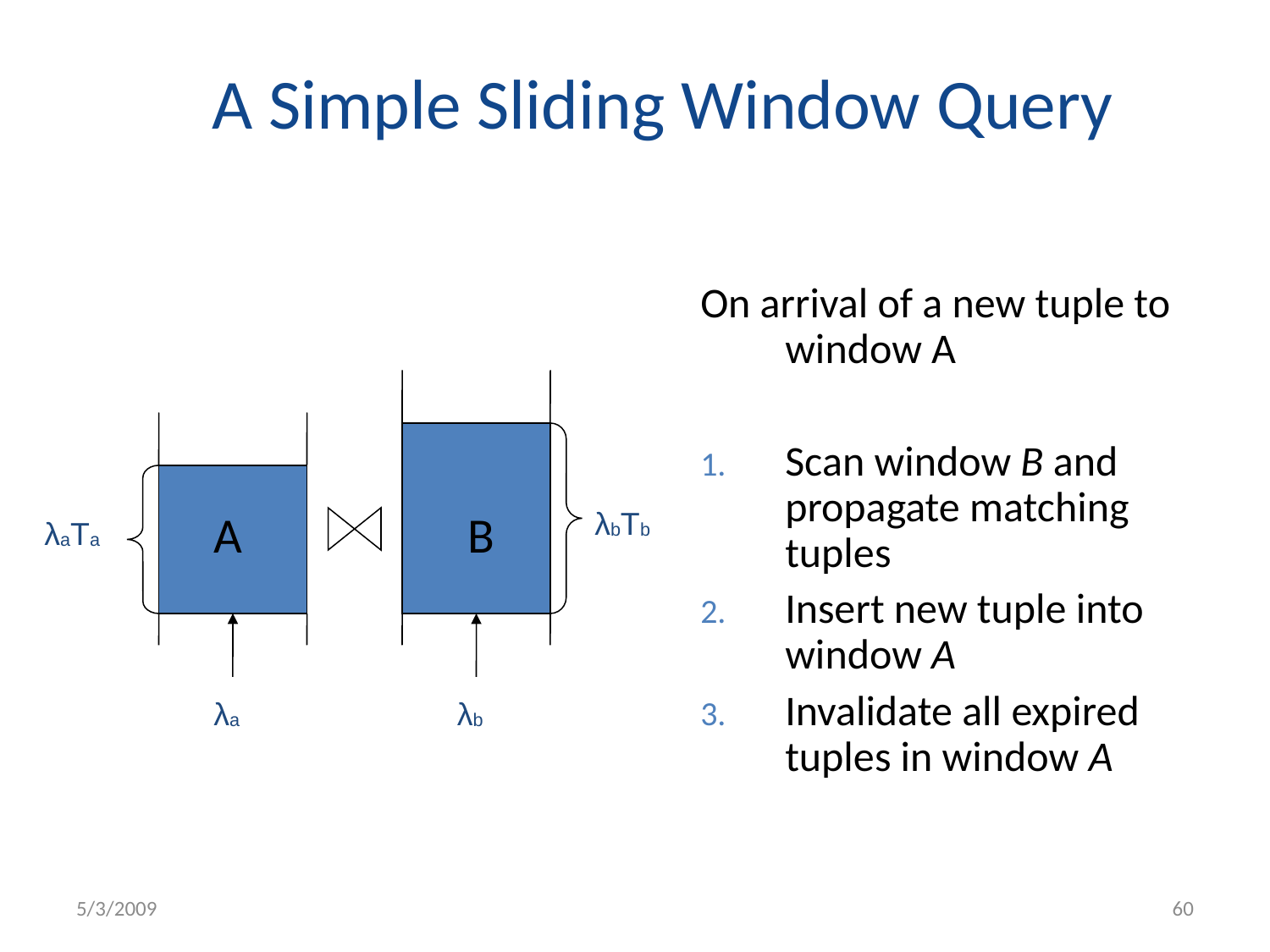

A Simple Sliding Window Query
On arrival of a new tuple to window A

Scan window B and propagate matching tuples
Insert new tuple into window A
Invalidate all expired tuples in window A

A
B
λbTb

λaTa

λa
λb
5/3/2009
60